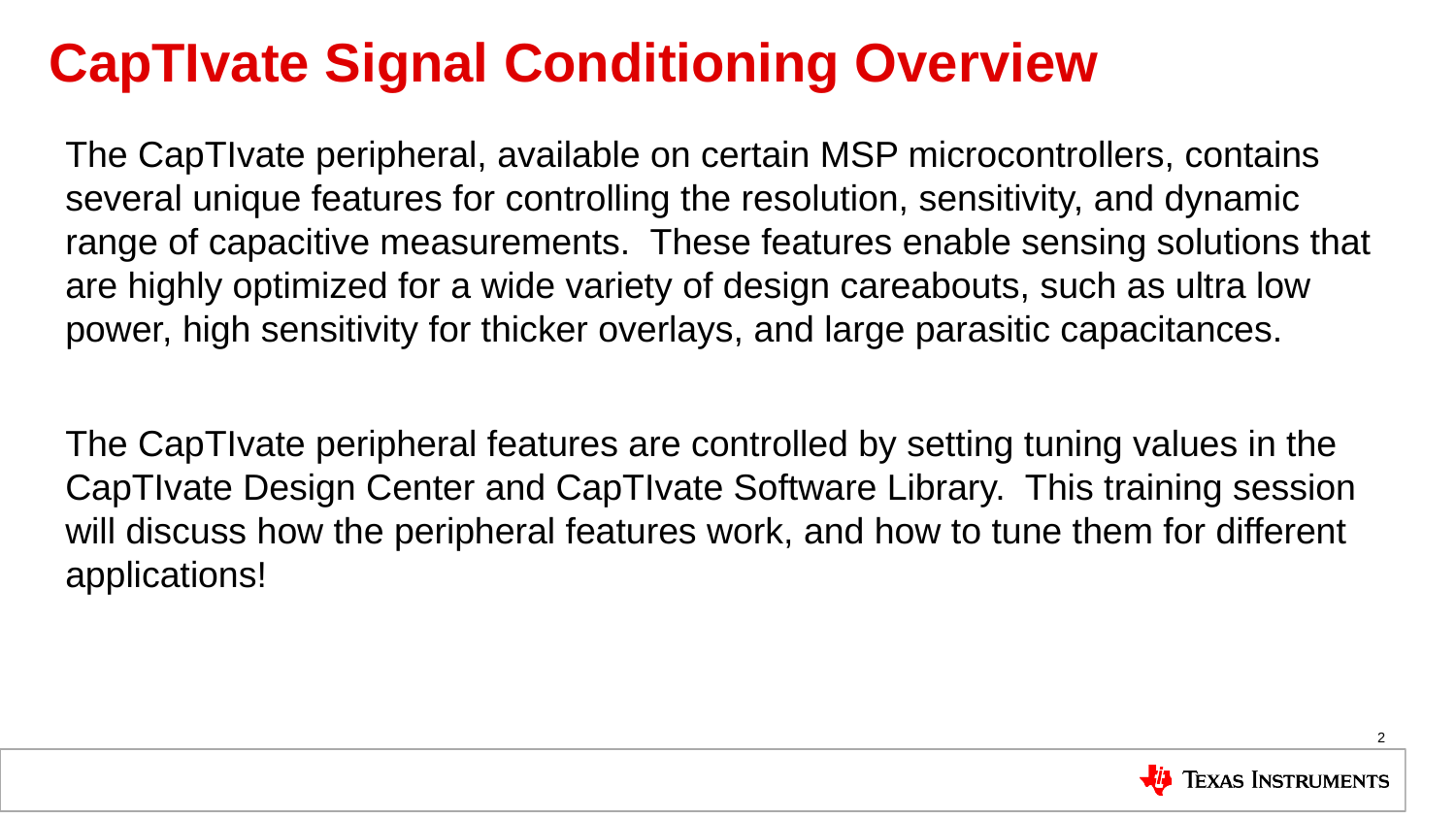

# CapTIvate Signal Conditioning Overview
The CapTIvate peripheral, available on certain MSP microcontrollers, contains several unique features for controlling the resolution, sensitivity, and dynamic range of capacitive measurements.  These features enable sensing solutions that are highly optimized for a wide variety of design careabouts, such as ultra low power, high sensitivity for thicker overlays, and large parasitic capacitances.

The CapTIvate peripheral features are controlled by setting tuning values in the CapTIvate Design Center and CapTIvate Software Library.  This training session will discuss how the peripheral features work, and how to tune them for different applications!
2